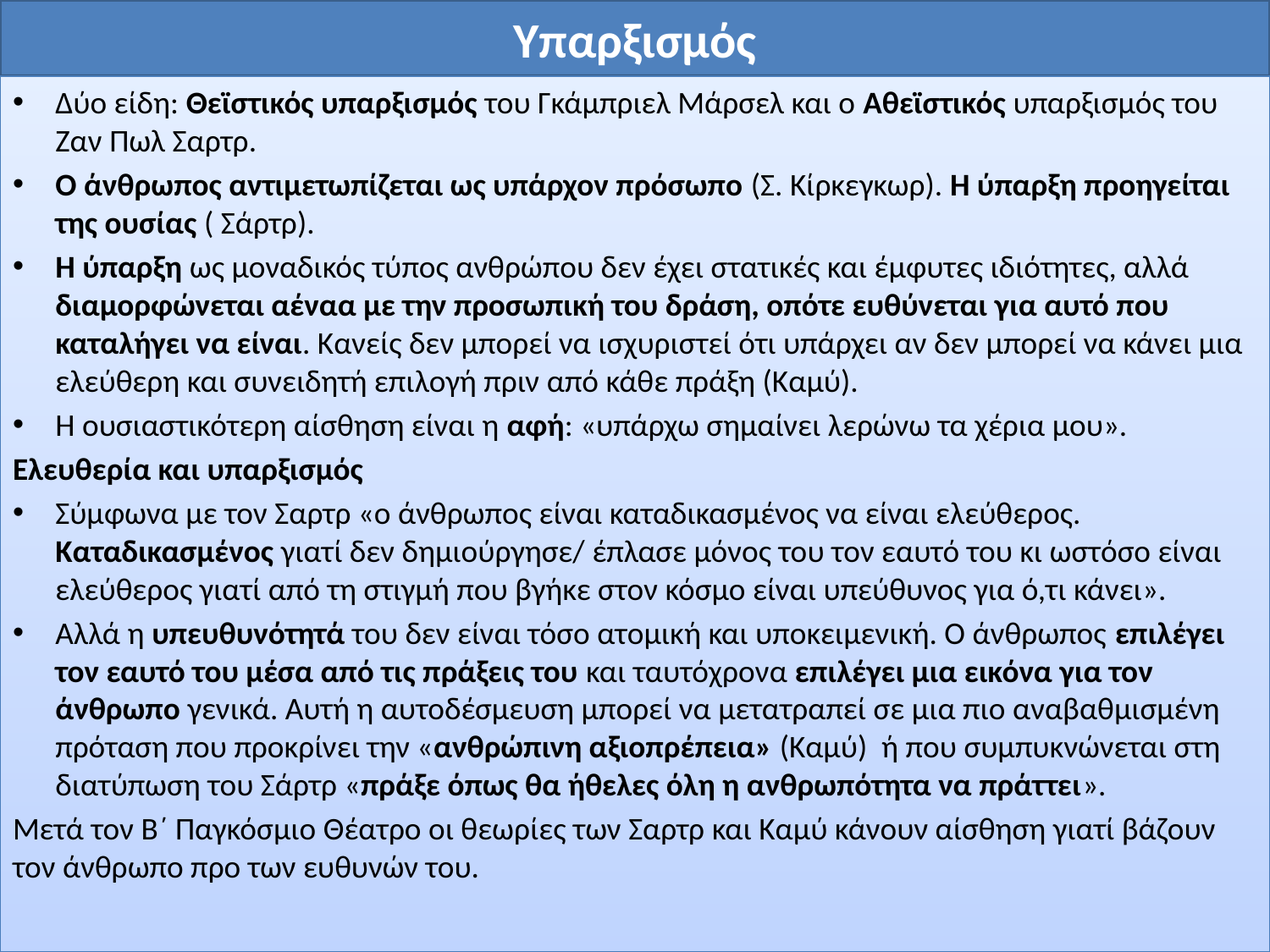

# Υπαρξισμός
Δύο είδη: Θεϊστικός υπαρξισμός του Γκάμπριελ Μάρσελ και ο Αθεϊστικός υπαρξισμός του Ζαν Πωλ Σαρτρ.
Ο άνθρωπος αντιμετωπίζεται ως υπάρχον πρόσωπο (Σ. Κίρκεγκωρ). Η ύπαρξη προηγείται της ουσίας ( Σάρτρ).
Η ύπαρξη ως μοναδικός τύπος ανθρώπου δεν έχει στατικές και έμφυτες ιδιότητες, αλλά διαμορφώνεται αέναα με την προσωπική του δράση, οπότε ευθύνεται για αυτό που καταλήγει να είναι. Κανείς δεν μπορεί να ισχυριστεί ότι υπάρχει αν δεν μπορεί να κάνει μια ελεύθερη και συνειδητή επιλογή πριν από κάθε πράξη (Καμύ).
Η ουσιαστικότερη αίσθηση είναι η αφή: «υπάρχω σημαίνει λερώνω τα χέρια μου».
Ελευθερία και υπαρξισμός
Σύμφωνα με τον Σαρτρ «ο άνθρωπος είναι καταδικασμένος να είναι ελεύθερος. Καταδικασμένος γιατί δεν δημιούργησε/ έπλασε μόνος του τον εαυτό του κι ωστόσο είναι ελεύθερος γιατί από τη στιγμή που βγήκε στον κόσμο είναι υπεύθυνος για ό,τι κάνει».
Αλλά η υπευθυνότητά του δεν είναι τόσο ατομική και υποκειμενική. Ο άνθρωπος επιλέγει τον εαυτό του μέσα από τις πράξεις του και ταυτόχρονα επιλέγει μια εικόνα για τον άνθρωπο γενικά. Αυτή η αυτοδέσμευση μπορεί να μετατραπεί σε μια πιο αναβαθμισμένη πρόταση που προκρίνει την «ανθρώπινη αξιοπρέπεια» (Καμύ)  ή που συμπυκνώνεται στη διατύπωση του Σάρτρ «πράξε όπως θα ήθελες όλη η ανθρωπότητα να πράττει».
Μετά τον Β΄ Παγκόσμιο Θέατρο οι θεωρίες των Σαρτρ και Καμύ κάνουν αίσθηση γιατί βάζουν τον άνθρωπο προ των ευθυνών του.